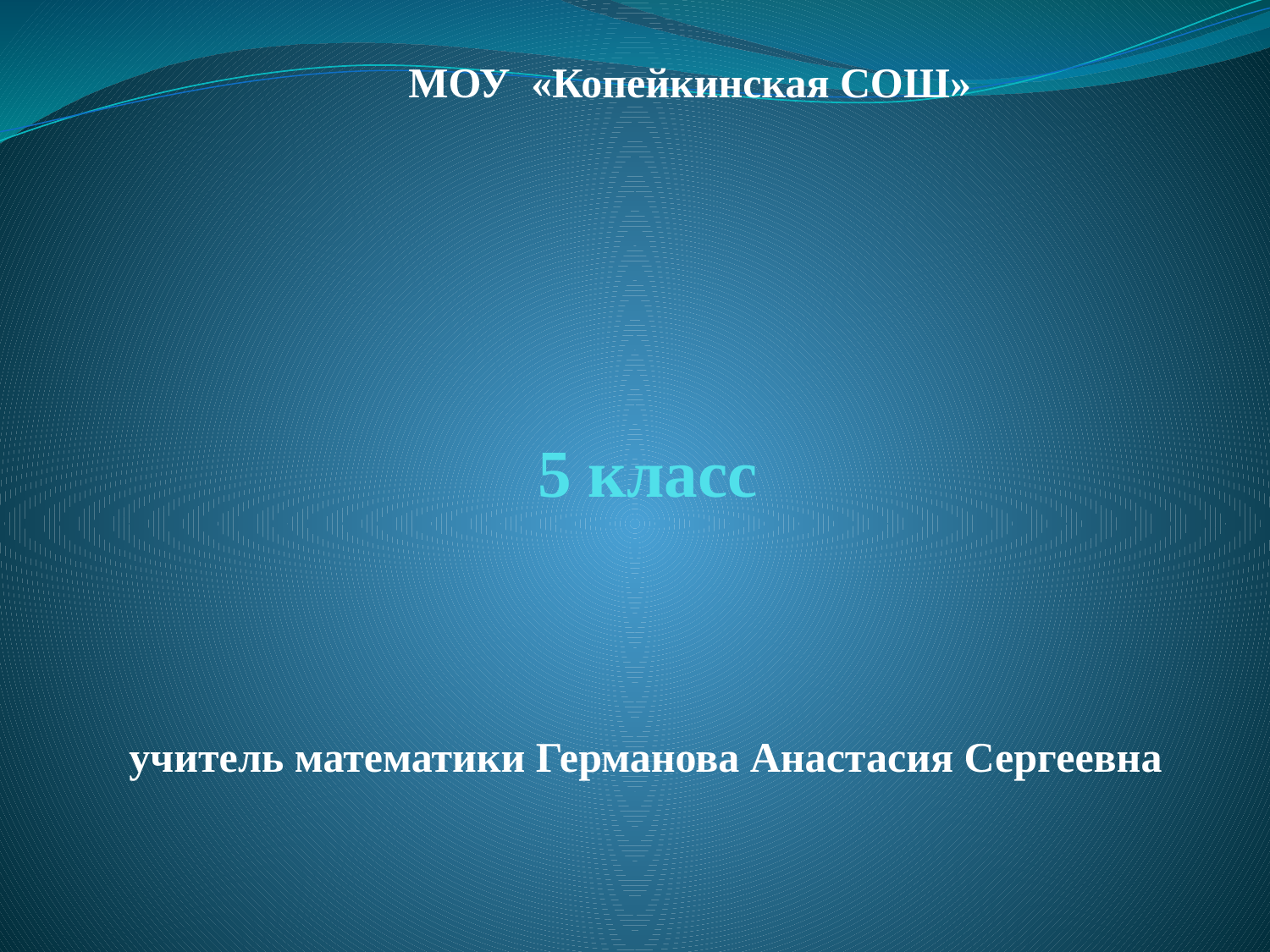

МОУ  «Копейкинская СОШ»

# 5 класс
учитель математики Германова Анастасия Сергеевна